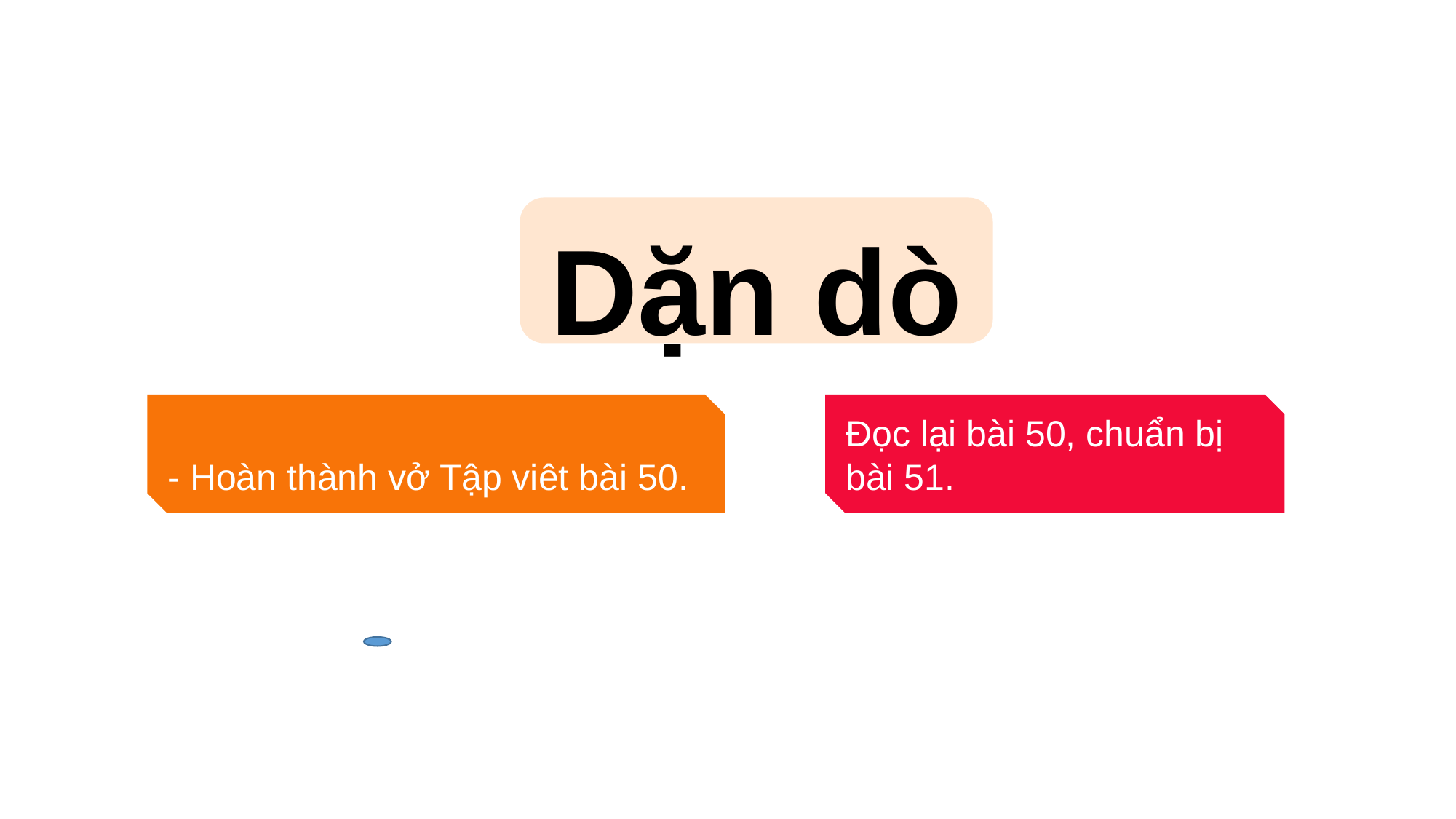

Dặn dò

- Hoàn thành vở Tập viêt bài 50.
Đọc lại bài 50, chuẩn bị bài 51.